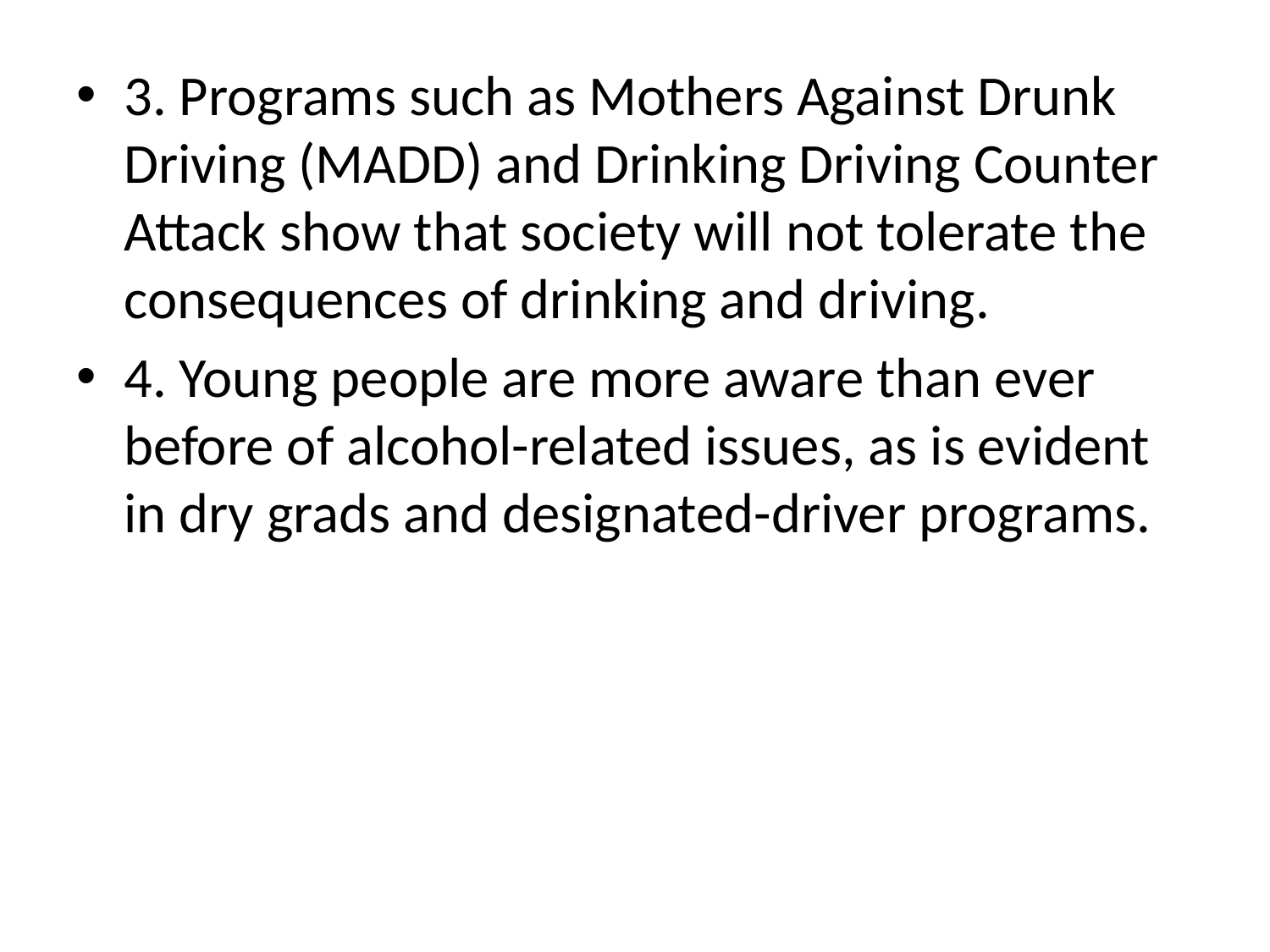

3. Programs such as Mothers Against Drunk Driving (MADD) and Drinking Driving Counter Attack show that society will not tolerate the consequences of drinking and driving.
4. Young people are more aware than ever before of alcohol-related issues, as is evident in dry grads and designated-driver programs.